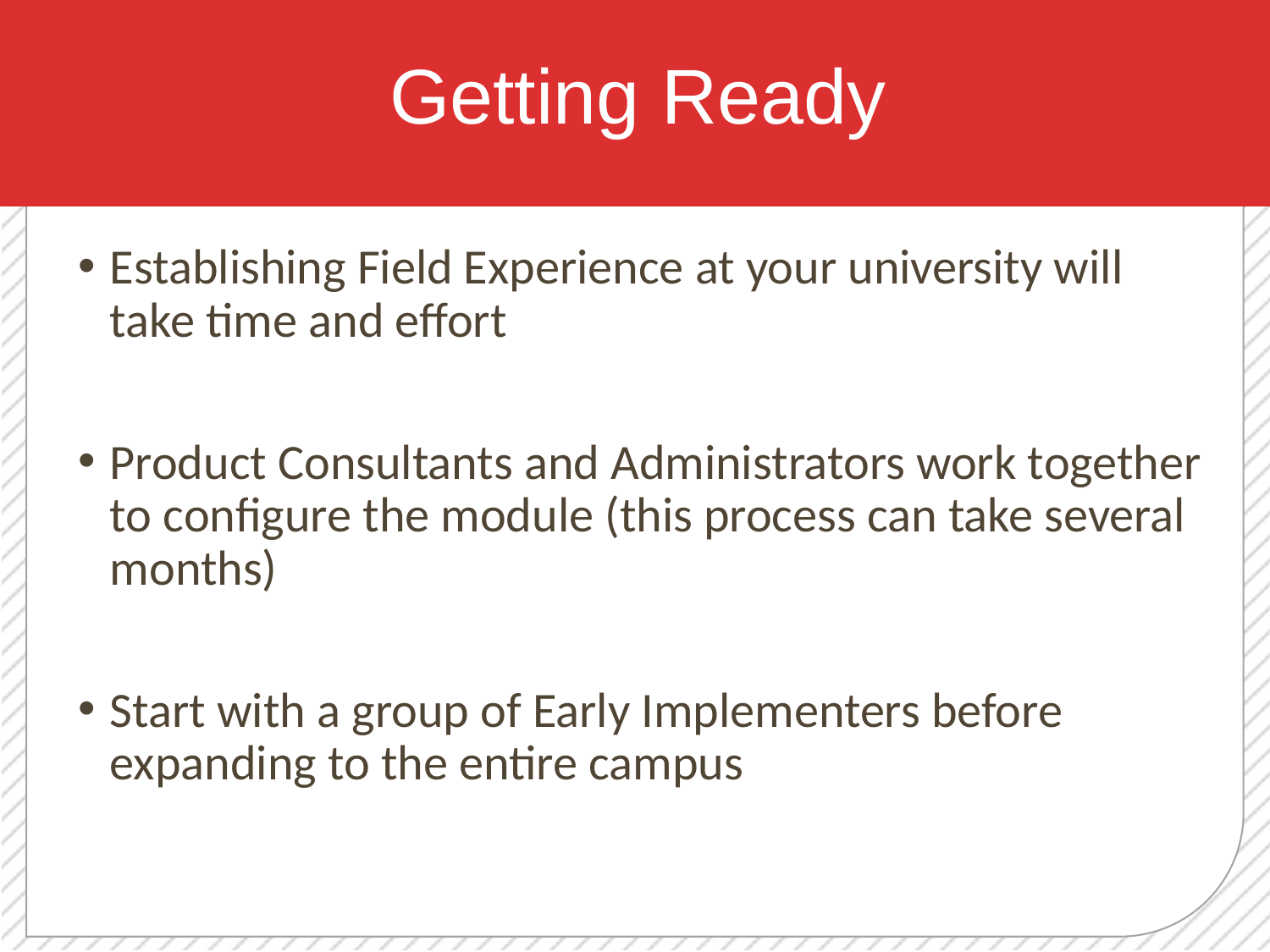

# Getting Ready
Establishing Field Experience at your university will take time and effort

Product Consultants and Administrators work together to configure the module (this process can take several months)

Start with a group of Early Implementers before expanding to the entire campus